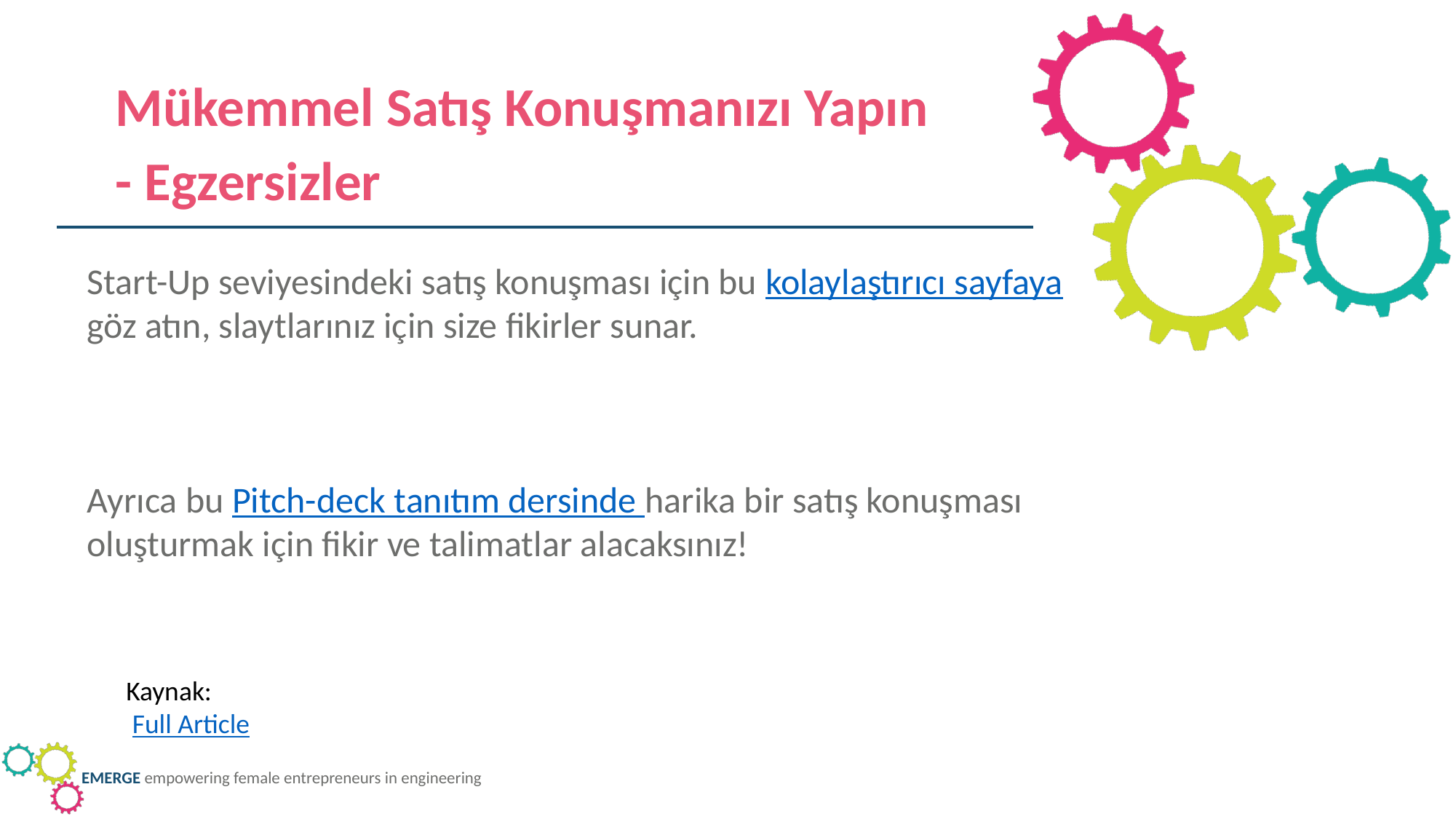

Mükemmel Satış Konuşmanızı Yapın
- Egzersizler
Start-Up seviyesindeki satış konuşması için bu kolaylaştırıcı sayfaya göz atın, slaytlarınız için size fikirler sunar.

Ayrıca bu Pitch-deck tanıtım dersinde harika bir satış konuşması oluşturmak için fikir ve talimatlar alacaksınız!

Kaynak:
 Full Article